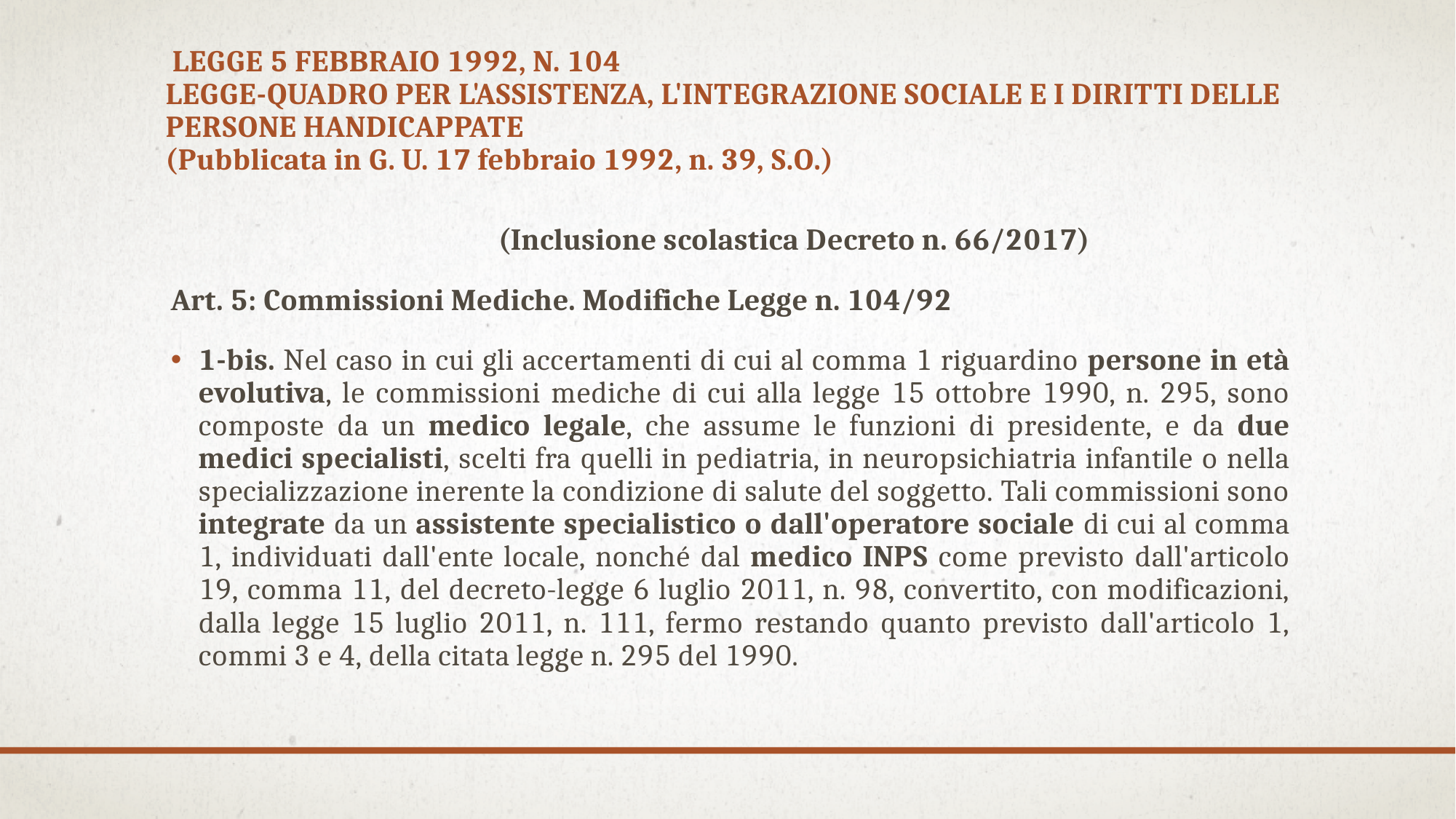

# Legge 5 febbraio 1992, n. 104 Legge-quadro per l'assistenza, l'integrazione sociale e i diritti delle persone handicappate (Pubblicata in G. U. 17 febbraio 1992, n. 39, S.O.)
			(Inclusione scolastica Decreto n. 66/2017)
Art. 5: Commissioni Mediche. Modifiche Legge n. 104/92
1-bis. Nel caso in cui gli accertamenti di cui al comma 1 riguardino persone in età evolutiva, le commissioni mediche di cui alla legge 15 ottobre 1990, n. 295, sono composte da un medico legale, che assume le funzioni di presidente, e da due medici specialisti, scelti fra quelli in pediatria, in neuropsichiatria infantile o nella specializzazione inerente la condizione di salute del soggetto. Tali commissioni sono integrate da un assistente specialistico o dall'operatore sociale di cui al comma 1, individuati dall'ente locale, nonché dal medico INPS come previsto dall'articolo 19, comma 11, del decreto-legge 6 luglio 2011, n. 98, convertito, con modificazioni, dalla legge 15 luglio 2011, n. 111, fermo restando quanto previsto dall'articolo 1, commi 3 e 4, della citata legge n. 295 del 1990.